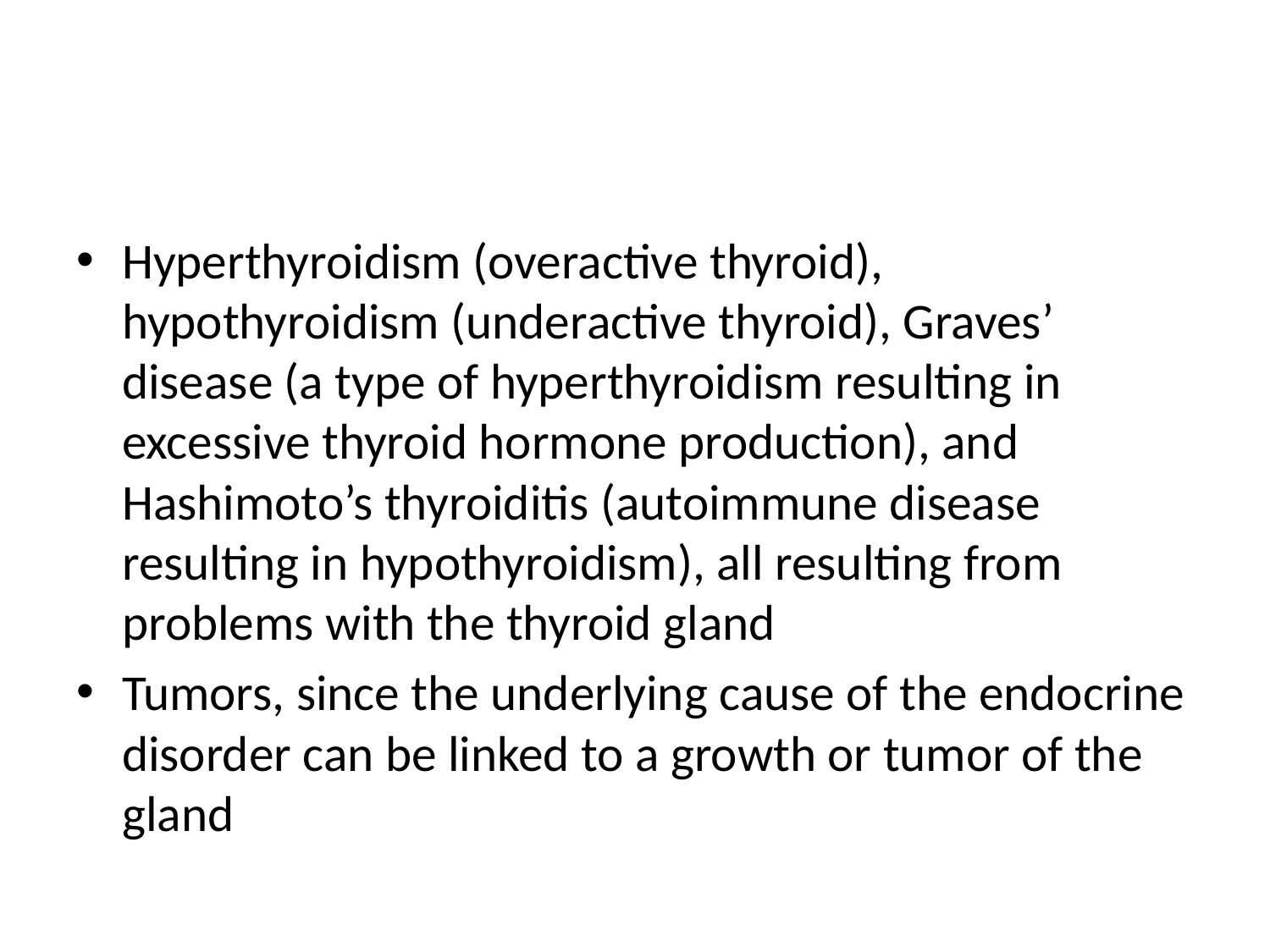

#
Hyperthyroidism (overactive thyroid), hypothyroidism (underactive thyroid), Graves’ disease (a type of hyperthyroidism resulting in excessive thyroid hormone production), and Hashimoto’s thyroiditis (autoimmune disease resulting in hypothyroidism), all resulting from problems with the thyroid gland
Tumors, since the underlying cause of the endocrine disorder can be linked to a growth or tumor of the gland